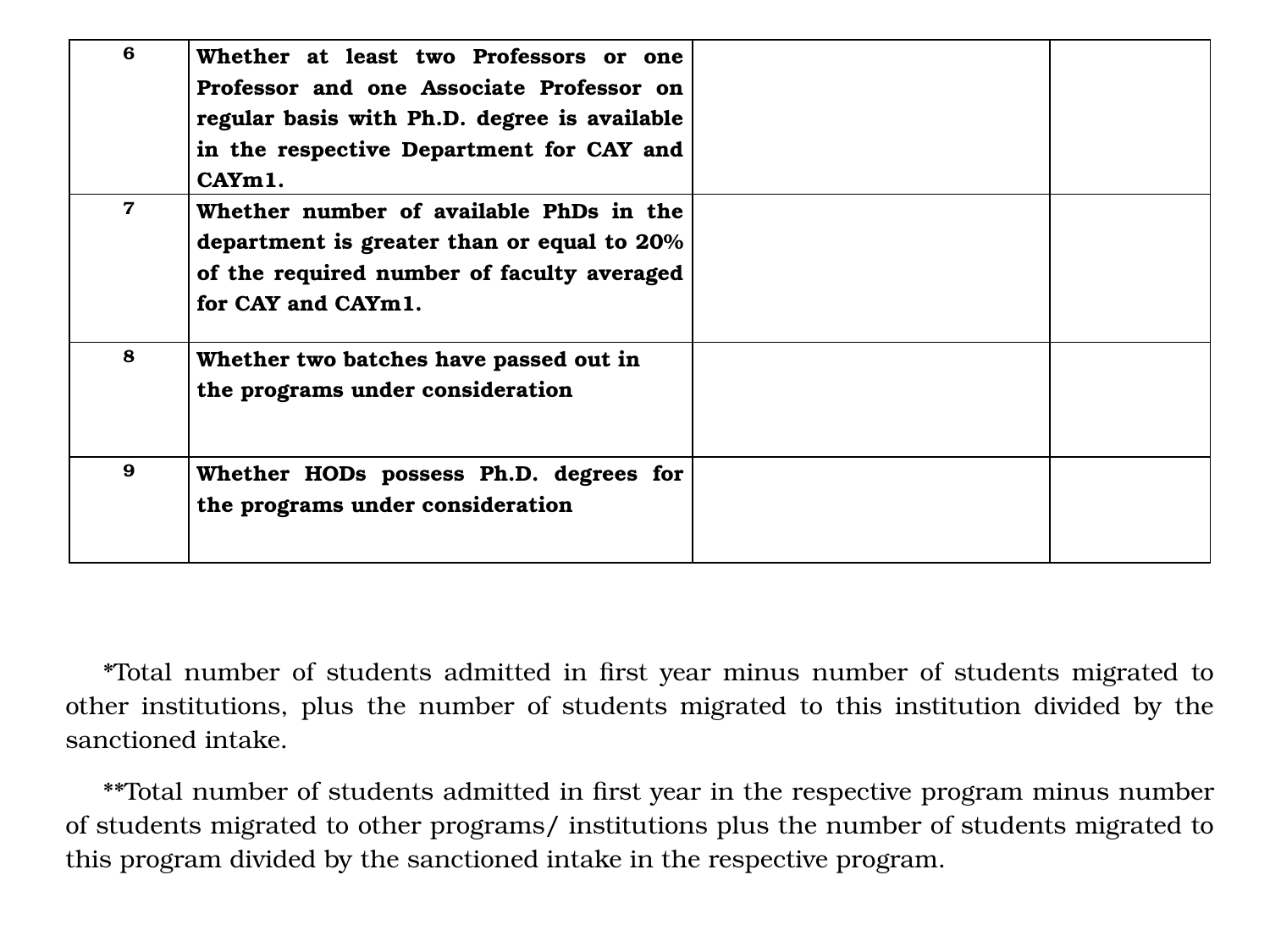

| 6 | Whether at least two Professors or one Professor and one Associate Professor on regular basis with Ph.D. degree is available in the respective Department for CAY and CAYm1. |  |  |
| --- | --- | --- | --- |
| 7 | Whether number of available PhDs in the department is greater than or equal to 20% of the required number of faculty averaged for CAY and CAYm1. |  |  |
| 8 | Whether two batches have passed out in the programs under consideration |  |  |
| 9 | Whether HODs possess Ph.D. degrees for the programs under consideration |  |  |
*Total number of students admitted in first year minus number of students migrated to other institutions, plus the number of students migrated to this institution divided by the sanctioned intake.
**Total number of students admitted in first year in the respective program minus number of students migrated to other programs/ institutions plus the number of students migrated to this program divided by the sanctioned intake in the respective program.